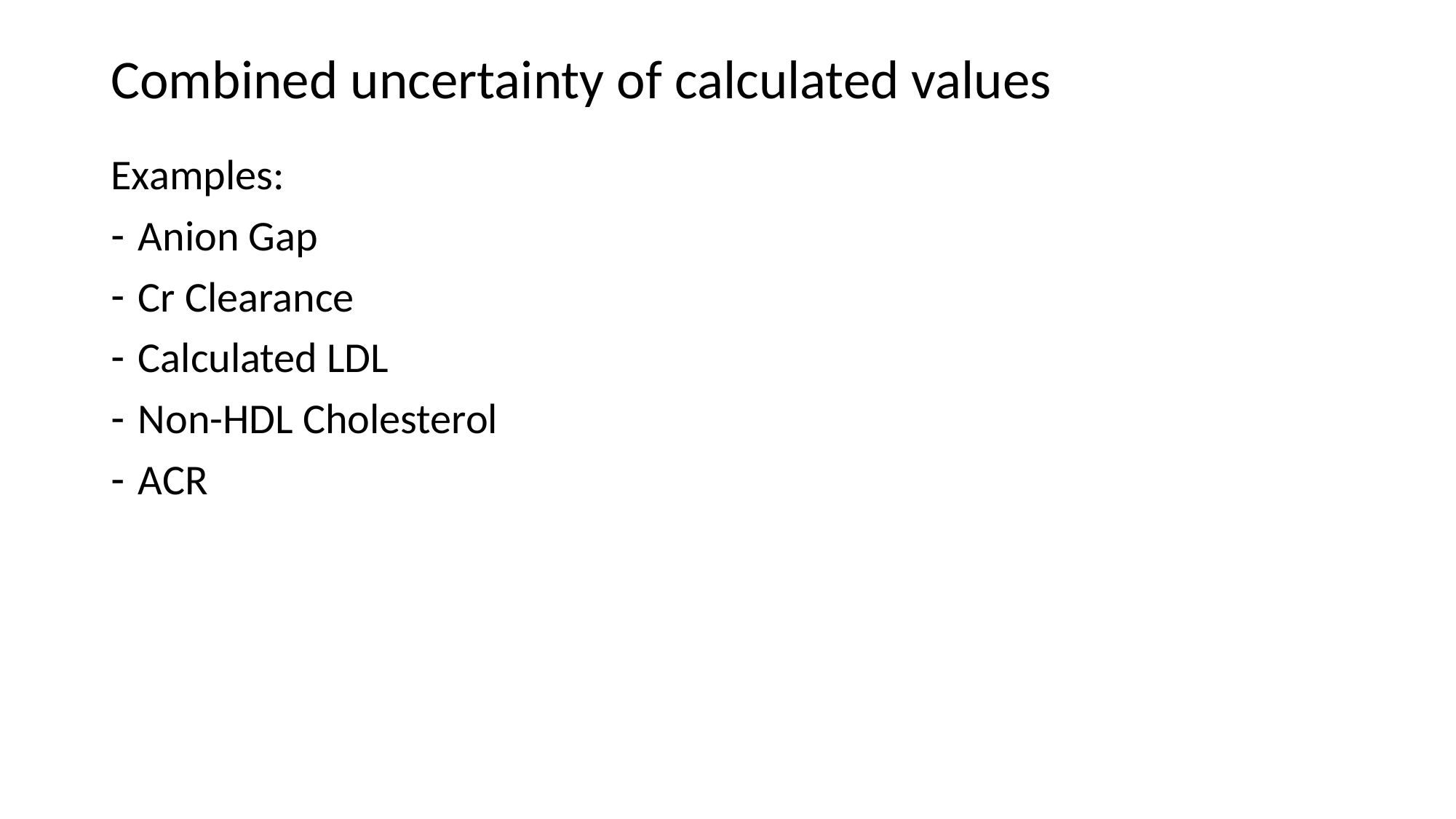

# Combined uncertainty of calculated values
Examples:
Anion Gap
Cr Clearance
Calculated LDL
Non-HDL Cholesterol
ACR